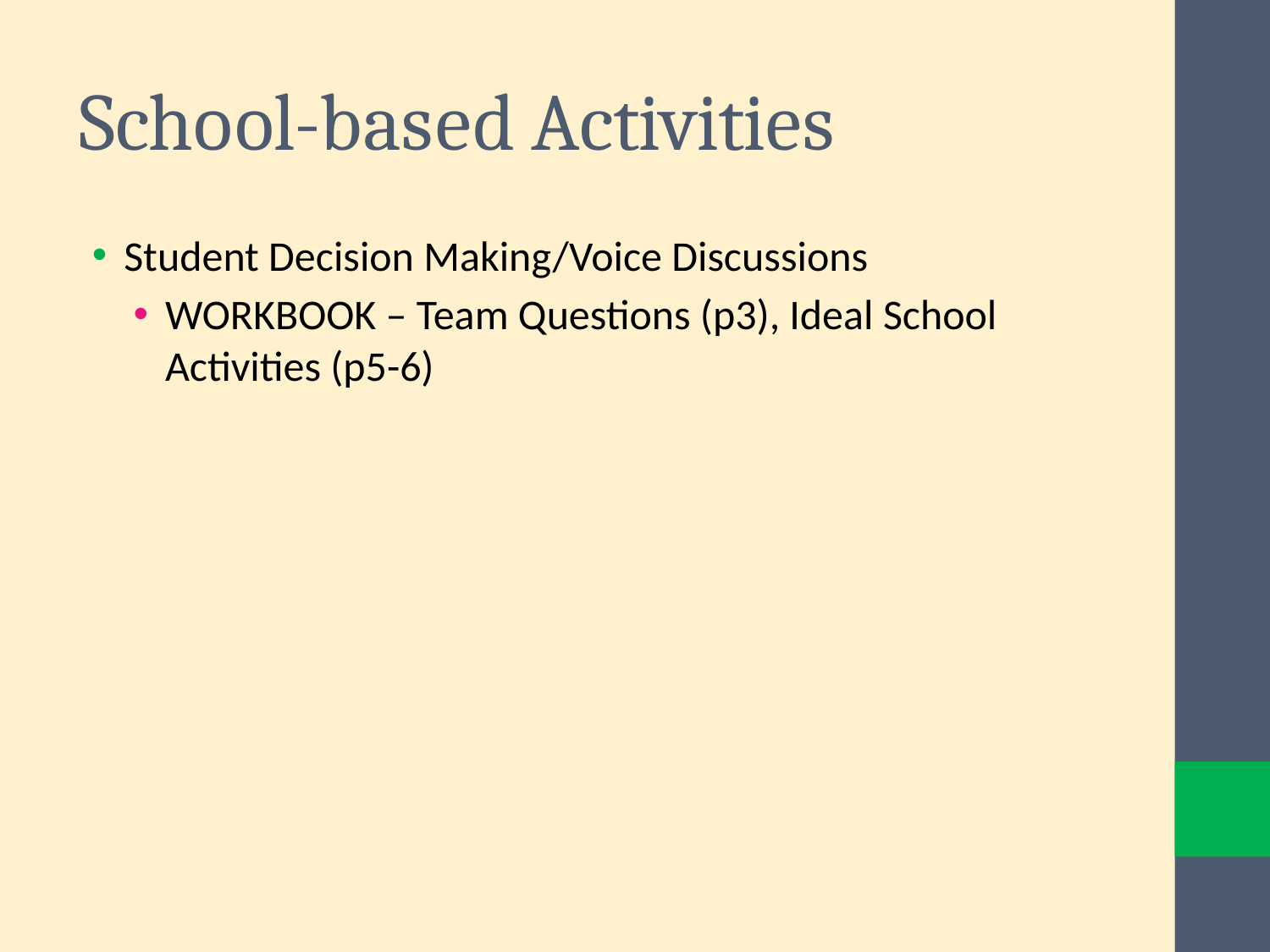

# School-based Activities
Student Decision Making/Voice Discussions
WORKBOOK – Team Questions (p3), Ideal School Activities (p5-6)